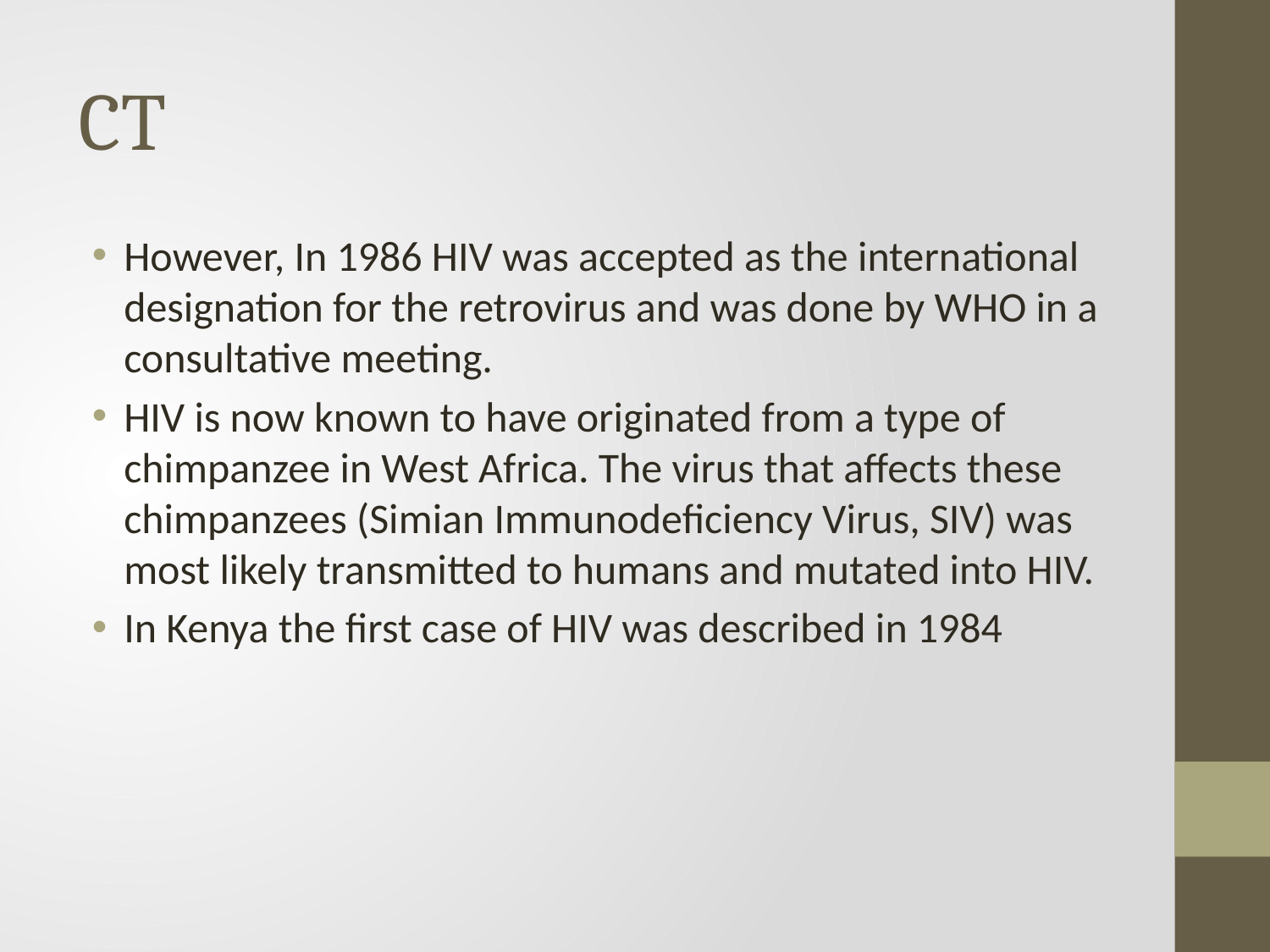

# CT
However, In 1986 HIV was accepted as the international designation for the retrovirus and was done by WHO in a consultative meeting.
HIV is now known to have originated from a type of chimpanzee in West Africa. The virus that affects these chimpanzees (Simian Immunodeficiency Virus, SIV) was most likely transmitted to humans and mutated into HIV.
In Kenya the first case of HIV was described in 1984